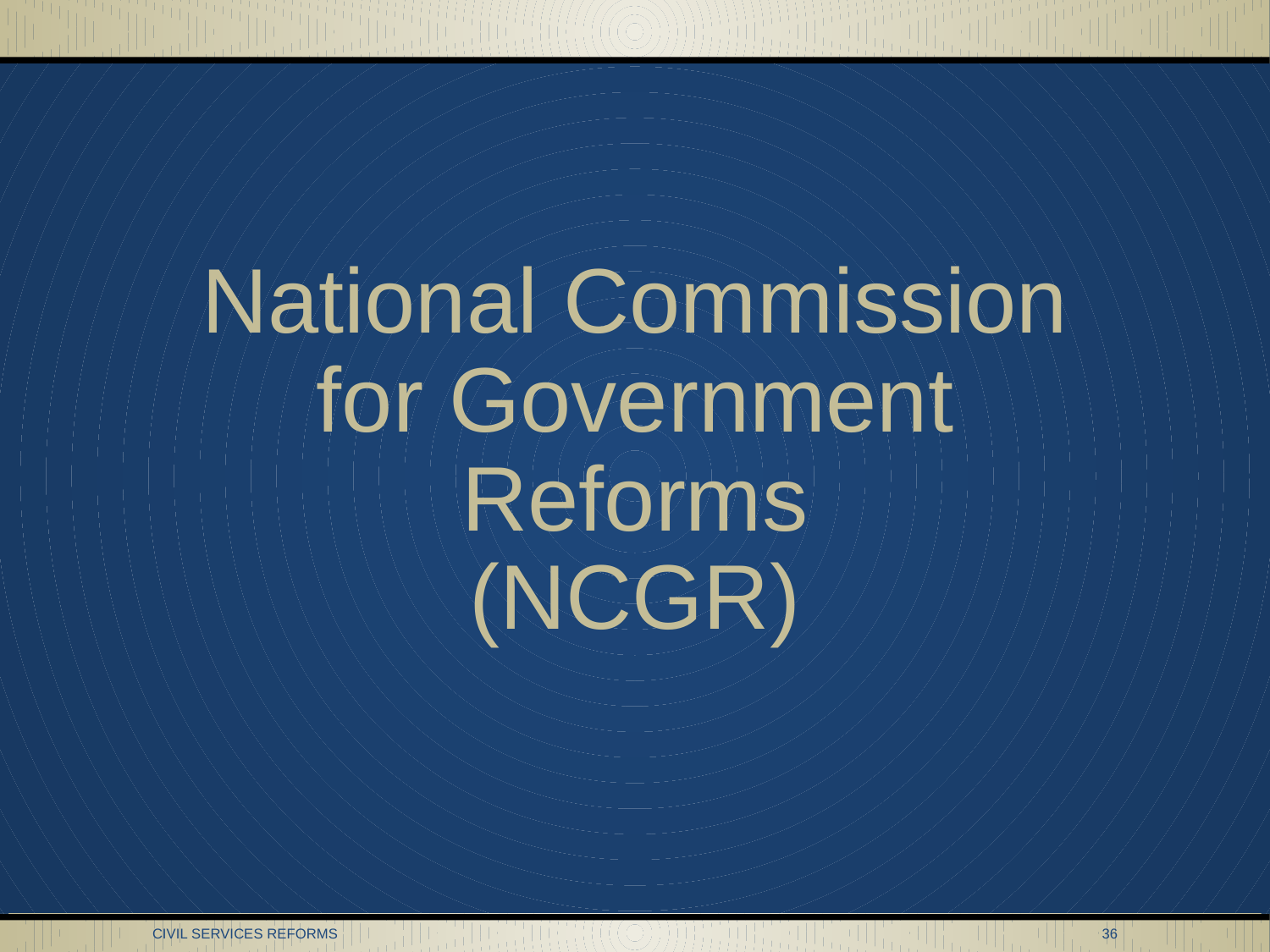

# National Commission for Government Reforms (NCGR)
Civil Services Reforms
36